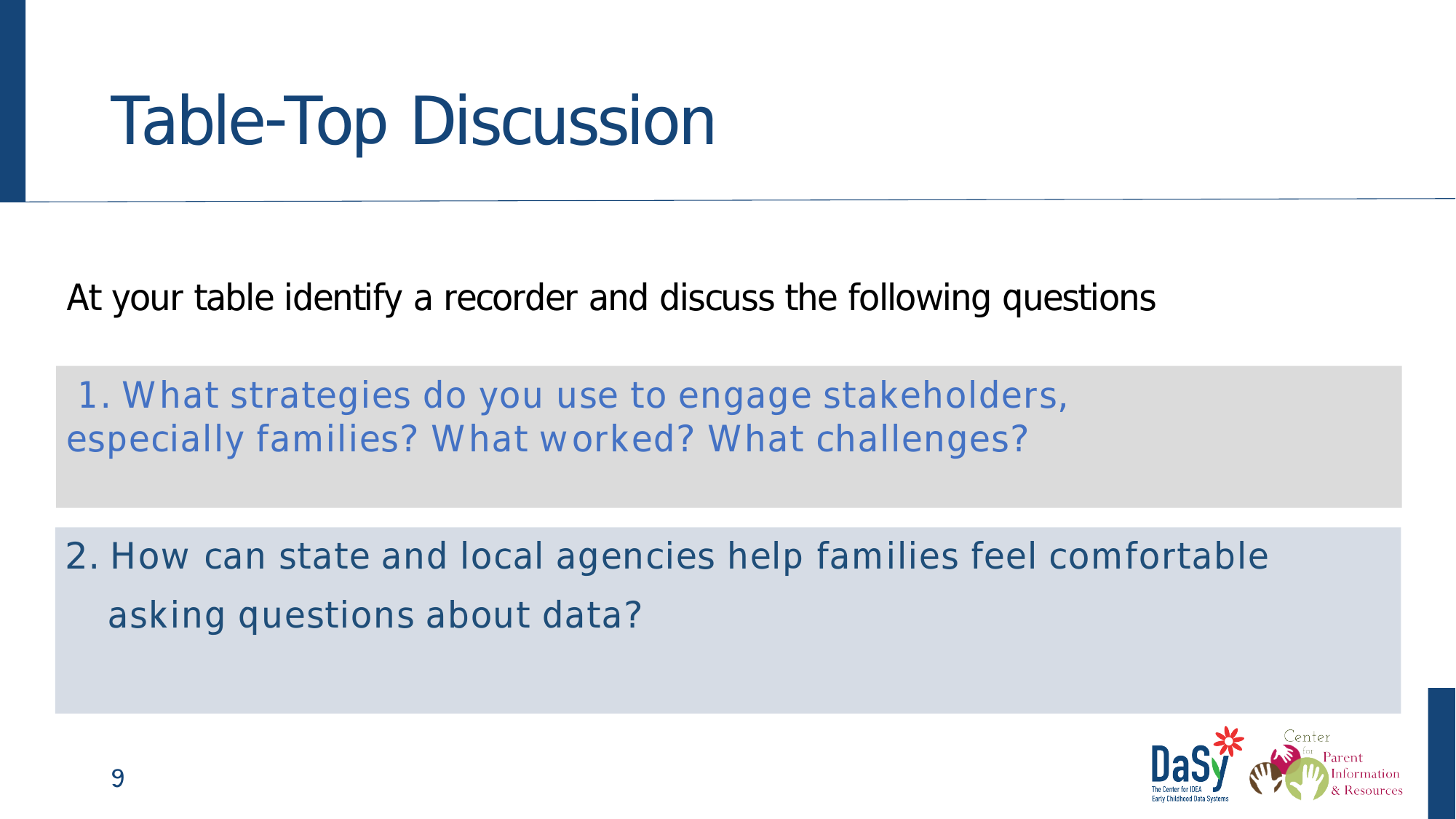

# Table-Top Discussion

At your table identify a recorder and discuss the following questions
 1. What strategies do you use to engage stakeholders, especially families? What worked? What challenges?

2. How can state and local agencies help families feel comfortable
    asking questions about data?